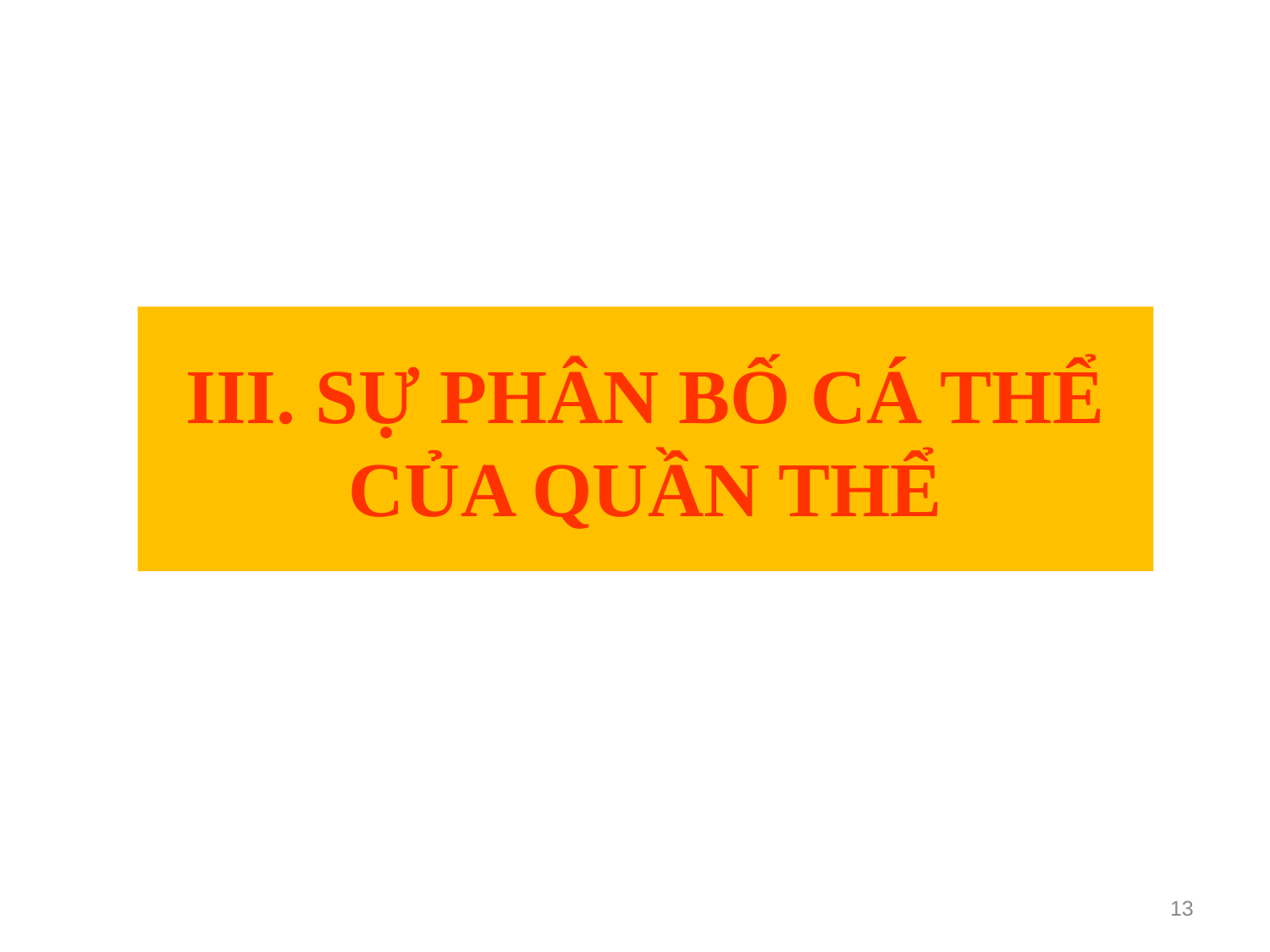

# III. SỰ PHÂN BỐ CÁ THỂ CỦA QUẦN THỂ
13